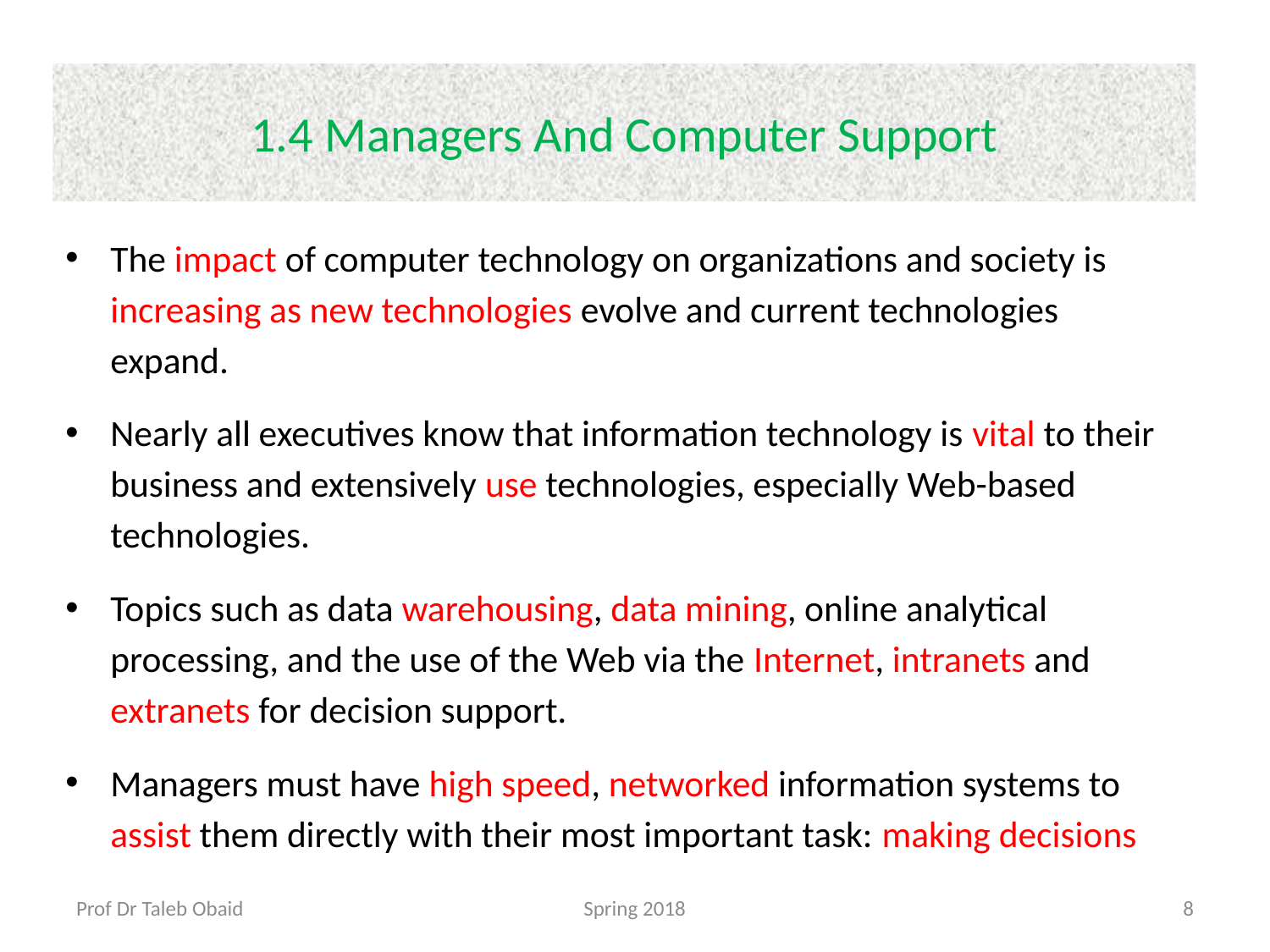

# 1.4 Managers And Computer Support
The impact of computer technology on organizations and society is increasing as new technologies evolve and current technologies expand.
Nearly all executives know that information technology is vital to their business and extensively use technologies, especially Web-based technologies.
Topics such as data warehousing, data mining, online analytical processing, and the use of the Web via the Internet, intranets and extranets for decision support.
Managers must have high speed, networked information systems to assist them directly with their most important task: making decisions
Prof Dr Taleb Obaid
Spring 2018
8